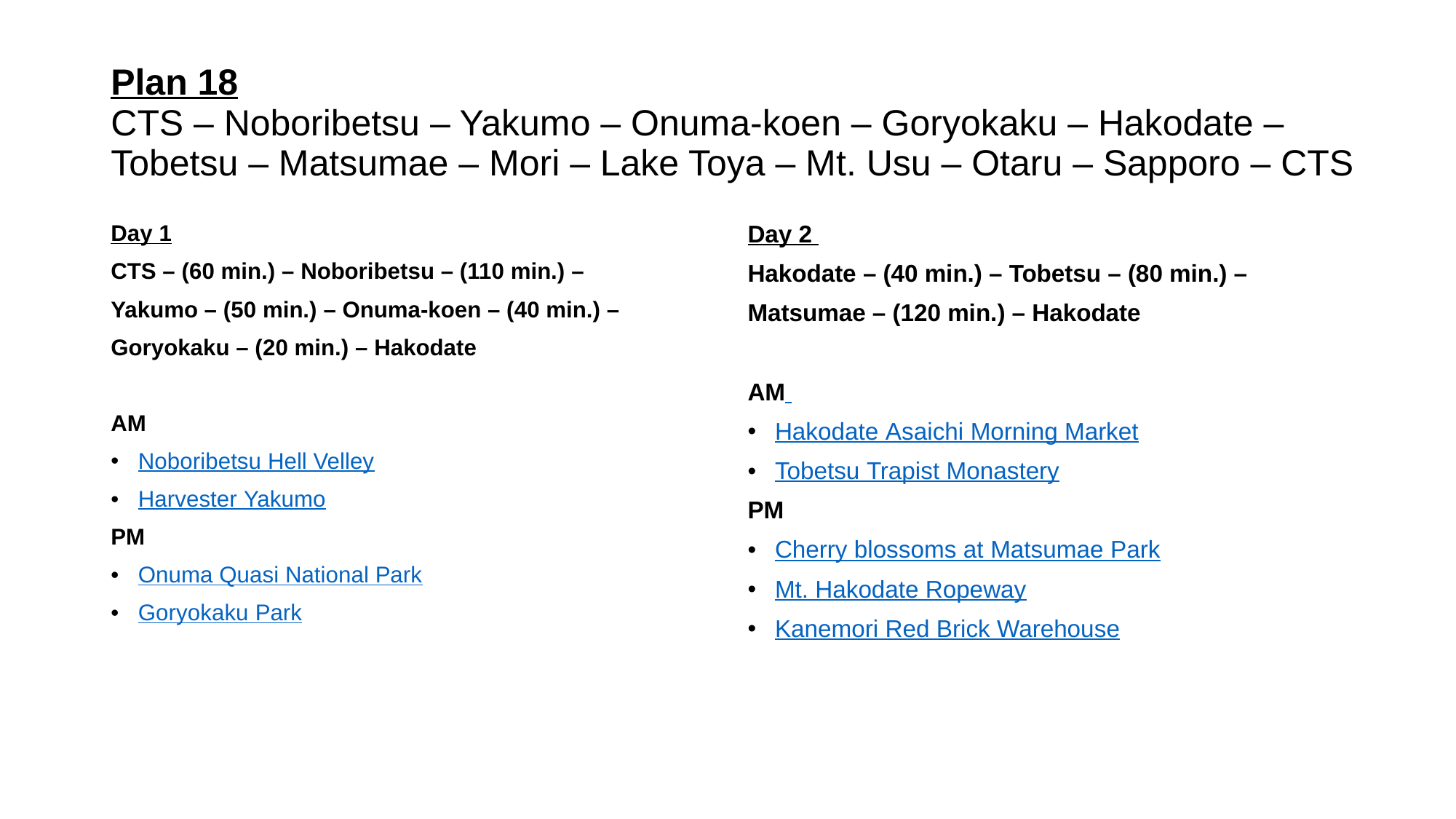

# Plan 18 CTS – Noboribetsu – Yakumo – Onuma-koen – Goryokaku – Hakodate – Tobetsu – Matsumae – Mori – Lake Toya – Mt. Usu – Otaru – Sapporo – CTS
Day 1
CTS – (60 min.) – Noboribetsu – (110 min.) –
Yakumo – (50 min.) – Onuma-koen – (40 min.) –
Goryokaku – (20 min.) – Hakodate

AM
Noboribetsu Hell Velley
Harvester Yakumo
PM
Onuma Quasi National Park
Goryokaku Park

Day 2
Hakodate – (40 min.) – Tobetsu – (80 min.) –
Matsumae – (120 min.) – Hakodate

AM
Hakodate Asaichi Morning Market
Tobetsu Trapist Monastery
PM
Cherry blossoms at Matsumae Park
Mt. Hakodate Ropeway
Kanemori Red Brick Warehouse